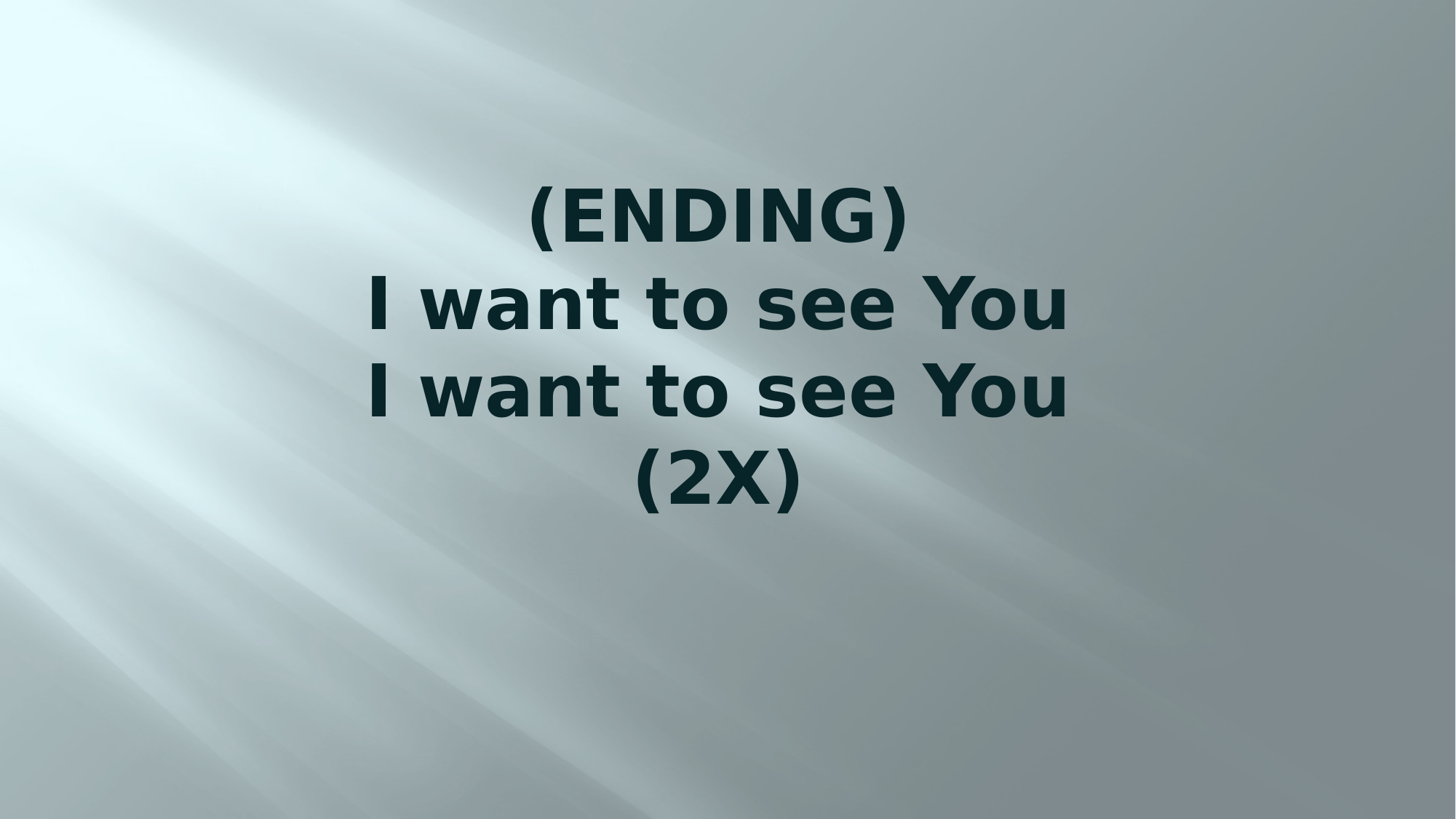

# (ENDING) I want to see You I want to see You (2X)